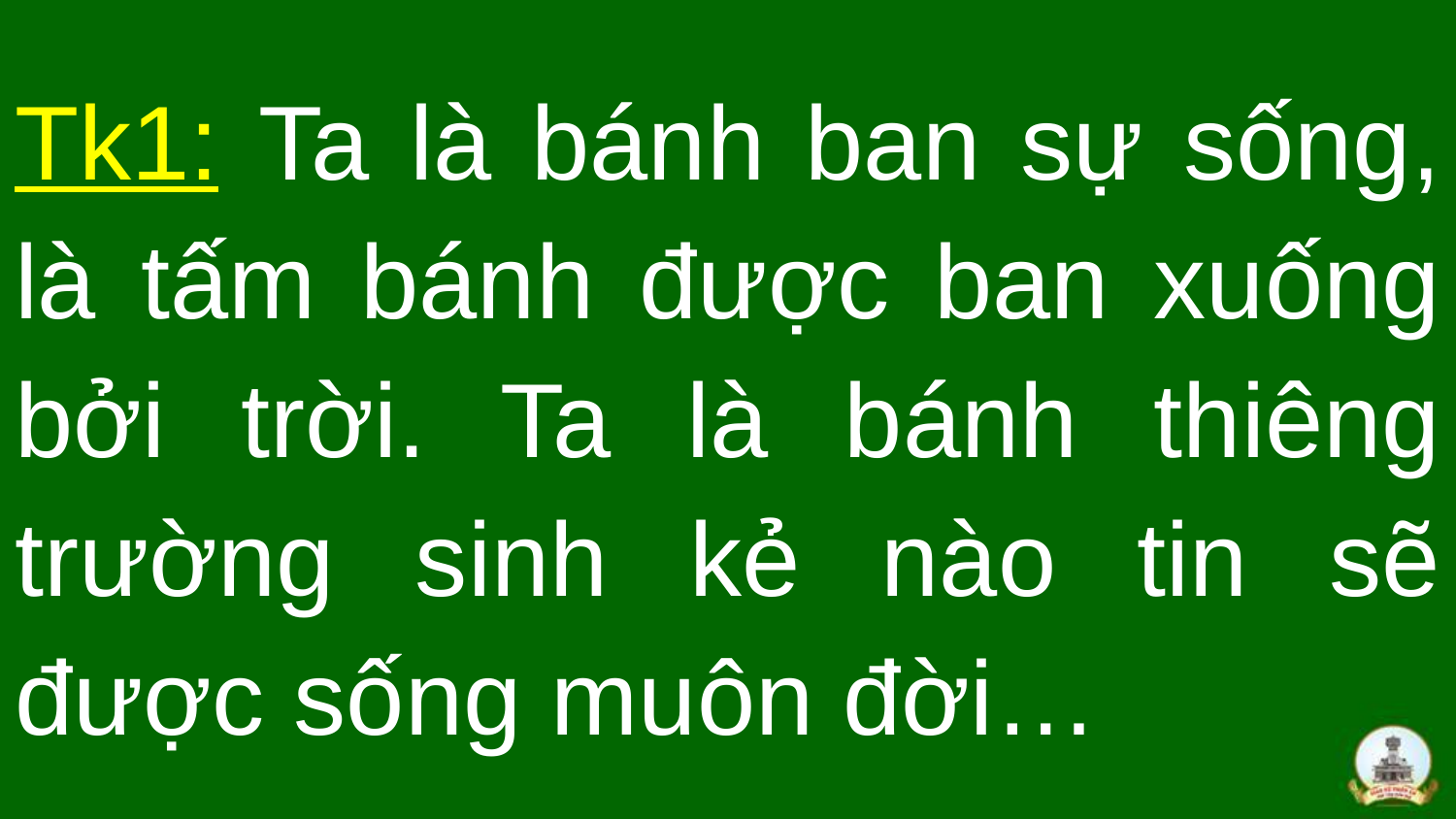

# Tk1: Ta là bánh ban sự sống, là tấm bánh được ban xuống bởi trời. Ta là bánh thiêng trường sinh kẻ nào tin sẽ được sống muôn đời…